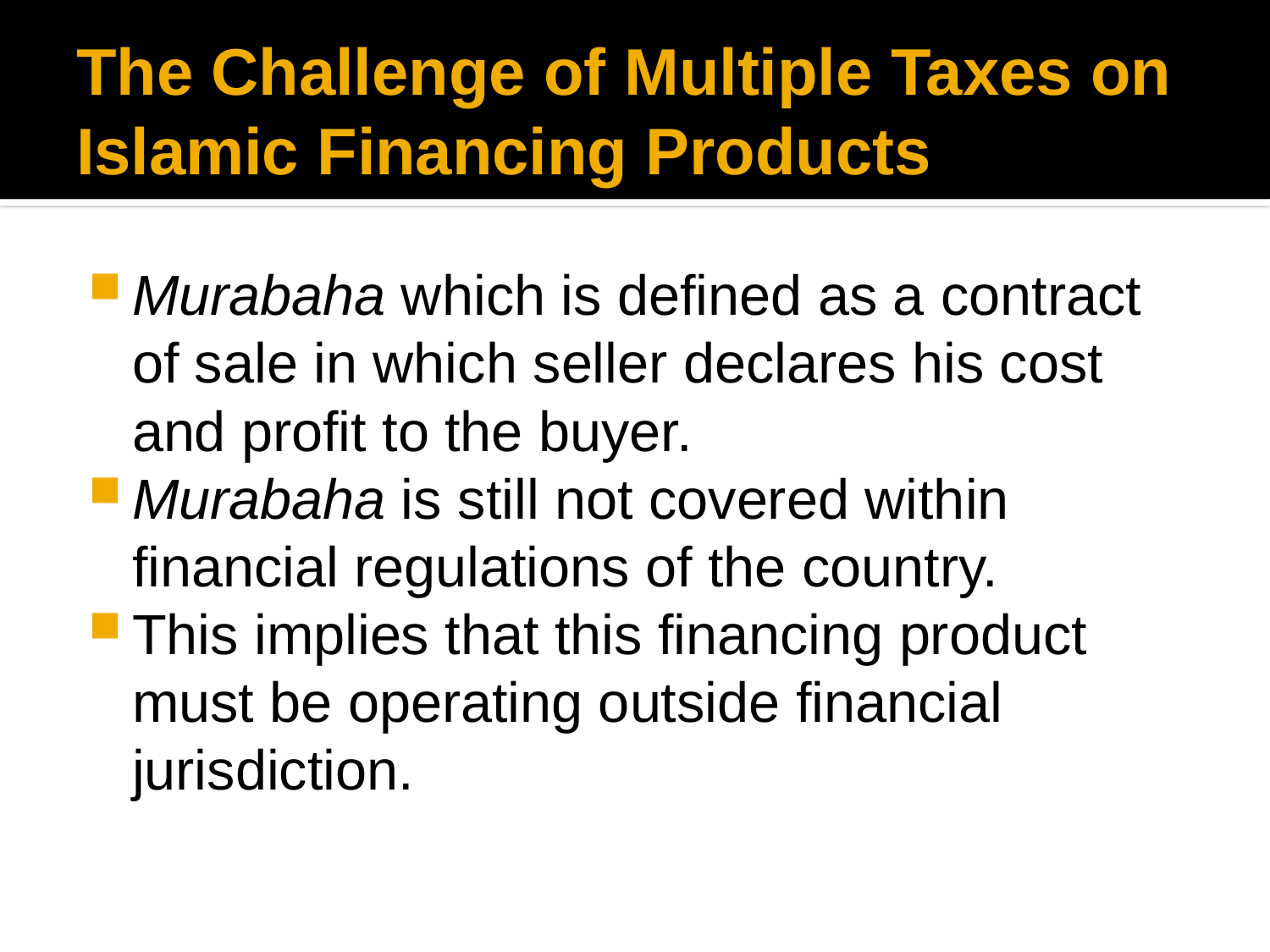

# The Challenge of Multiple Taxes on Islamic Financing Products
Murabaha which is defined as a contract of sale in which seller declares his cost and profit to the buyer.
Murabaha is still not covered within financial regulations of the country.
This implies that this financing product must be operating outside financial jurisdiction.